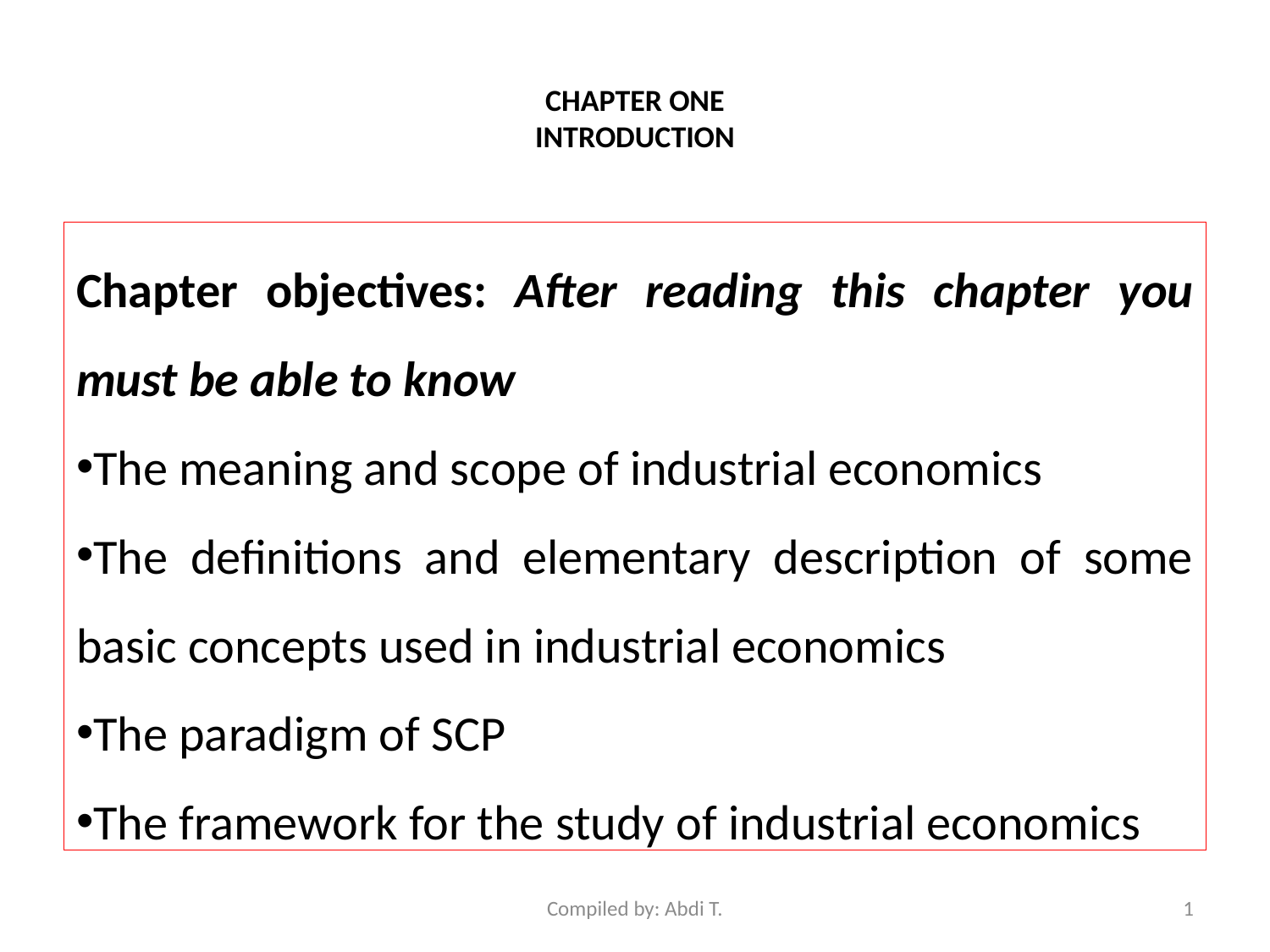

# CHAPTER ONE INTRODUCTION
Chapter objectives: After reading this chapter you must be able to know
The meaning and scope of industrial economics
The definitions and elementary description of some basic concepts used in industrial economics
The paradigm of SCP
The framework for the study of industrial economics
Compiled by: Abdi T.
1